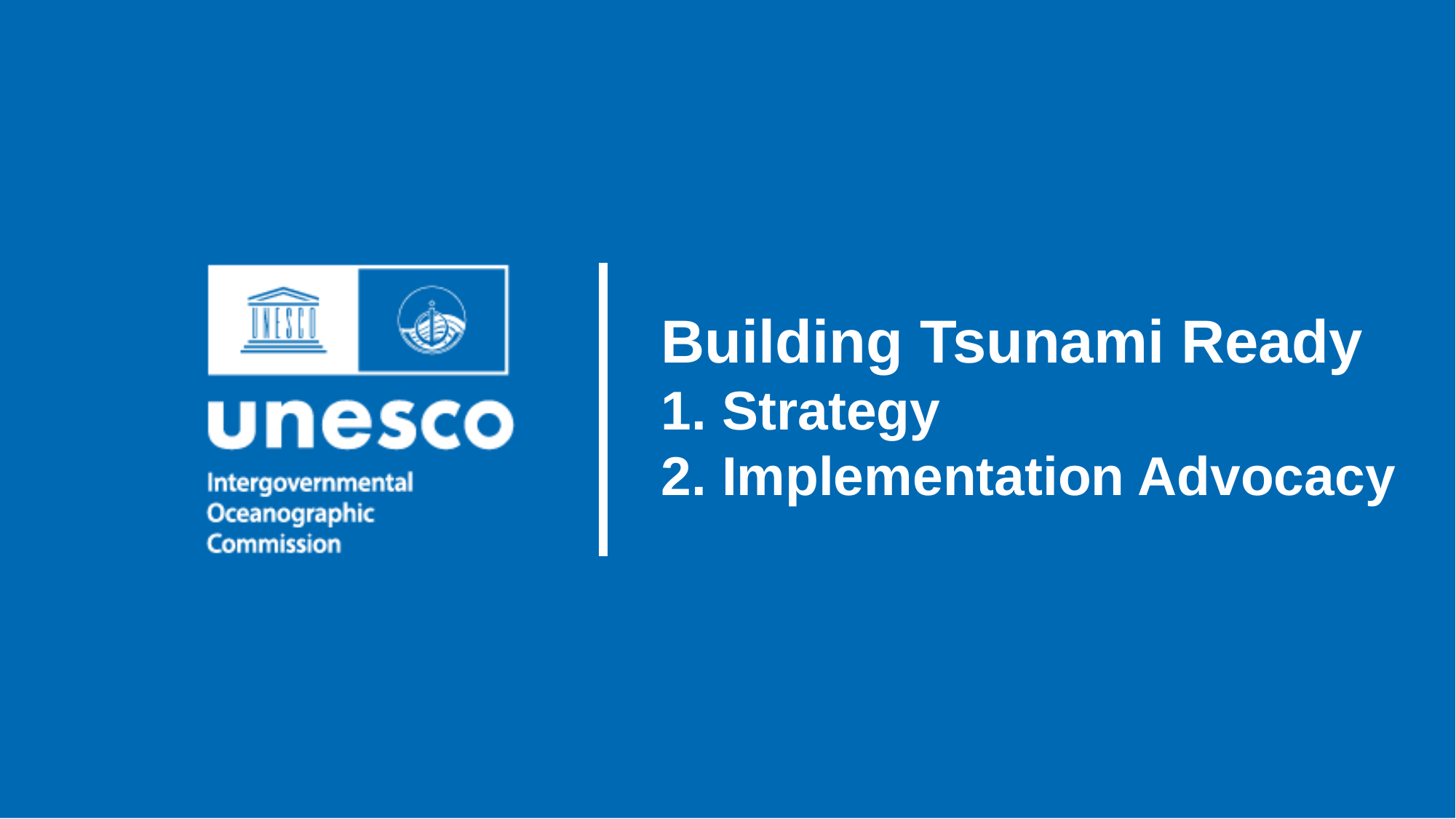

Building Tsunami Ready 1. Strategy
2. Implementation Advocacy